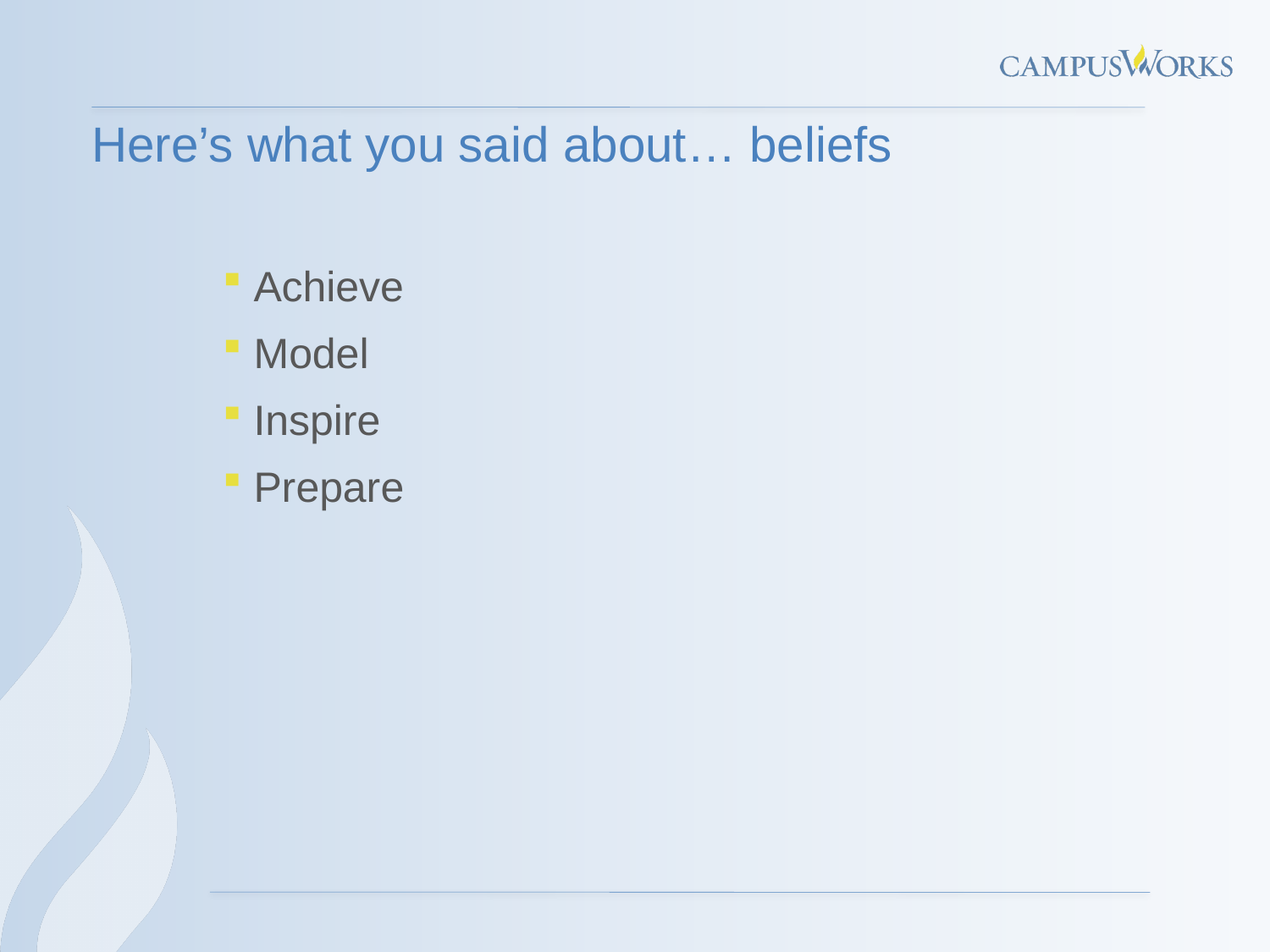

# Here’s what you said about… beliefs
Achieve
Model
Inspire
Prepare